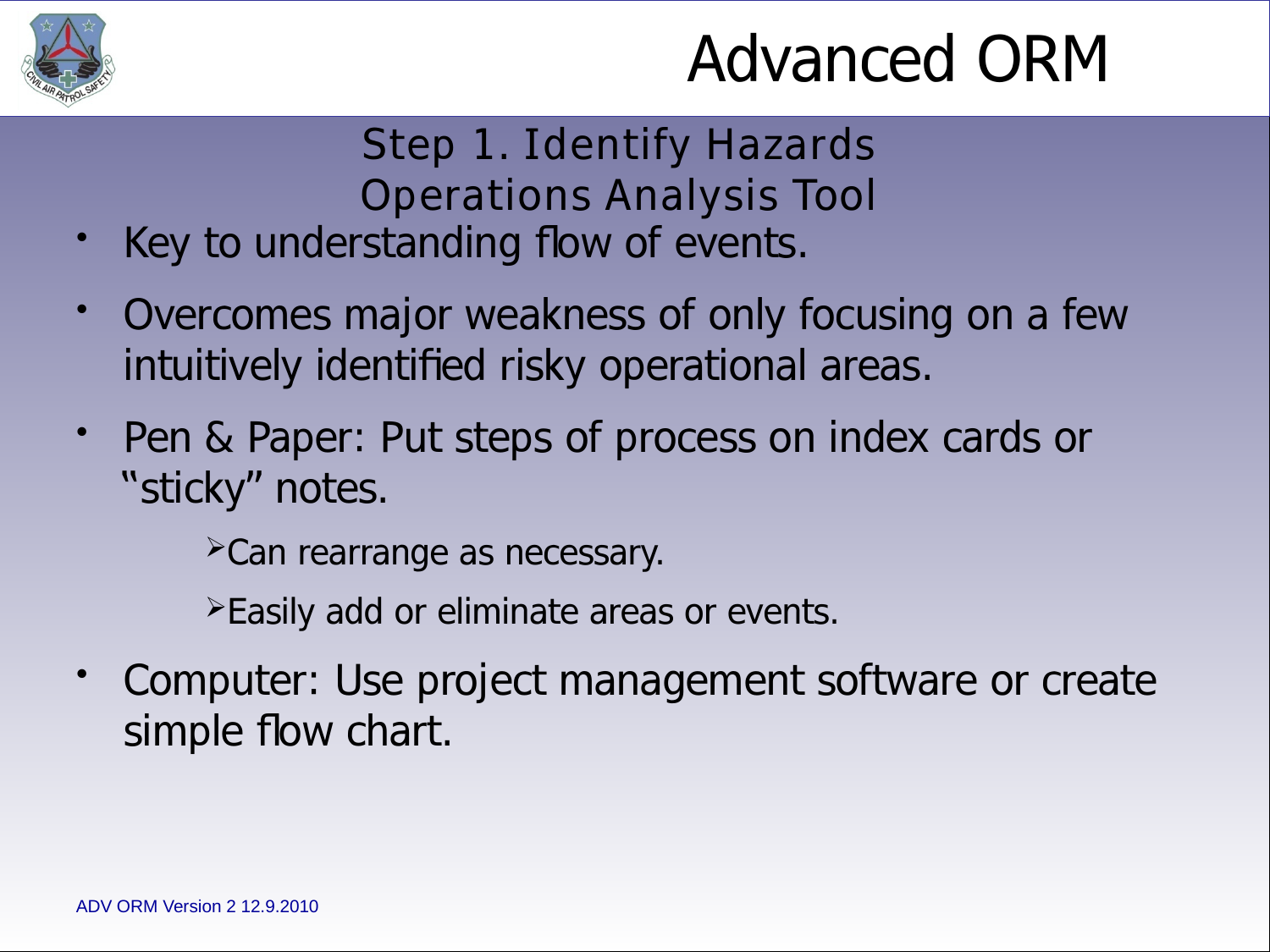

Step 1. Identify Hazards
Operations Analysis Tool
Key to understanding flow of events.
Overcomes major weakness of only focusing on a few intuitively identified risky operational areas.
Pen & Paper: Put steps of process on index cards or “sticky” notes.
Can rearrange as necessary.
Easily add or eliminate areas or events.
Computer: Use project management software or create simple flow chart.